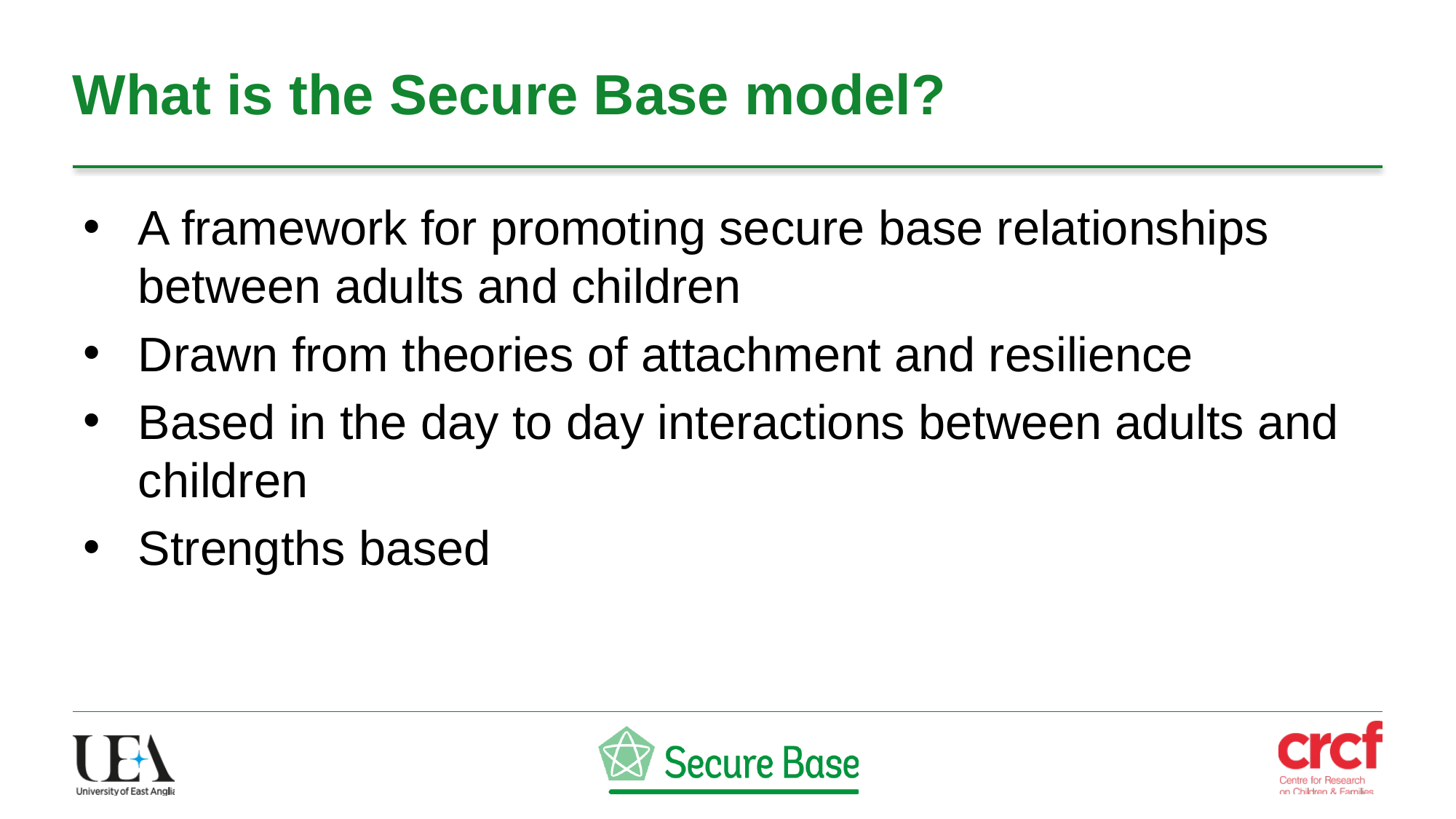

# What is the Secure Base model?
A framework for promoting secure base relationships between adults and children
Drawn from theories of attachment and resilience
Based in the day to day interactions between adults and children
Strengths based